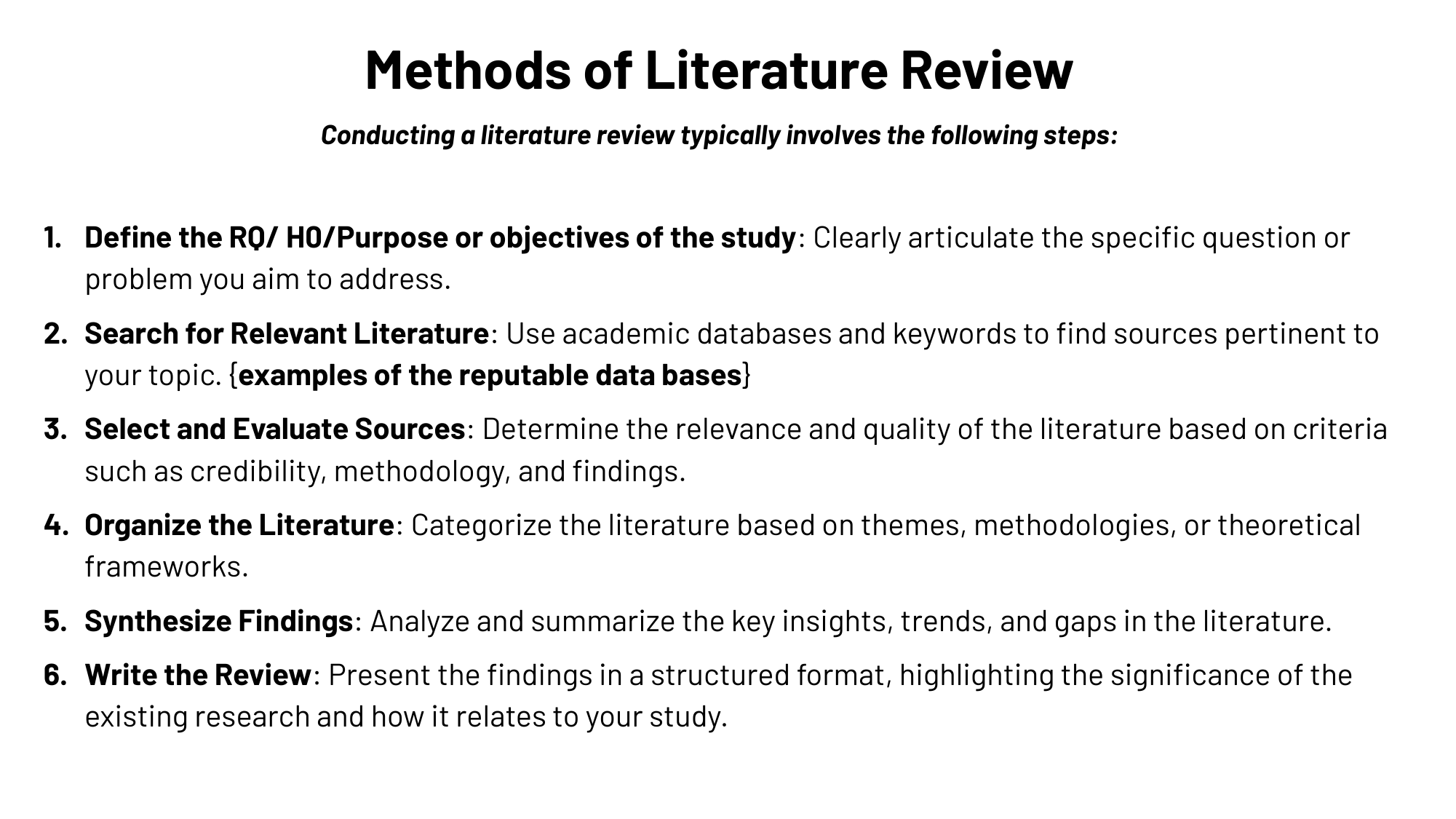

Methods of Literature Review
Conducting a literature review typically involves the following steps:

Define the RQ/ H0/Purpose or objectives of the study: Clearly articulate the specific question or problem you aim to address.
Search for Relevant Literature: Use academic databases and keywords to find sources pertinent to your topic. {examples of the reputable data bases}
Select and Evaluate Sources: Determine the relevance and quality of the literature based on criteria such as credibility, methodology, and findings.
Organize the Literature: Categorize the literature based on themes, methodologies, or theoretical frameworks.
Synthesize Findings: Analyze and summarize the key insights, trends, and gaps in the literature.
Write the Review: Present the findings in a structured format, highlighting the significance of the existing research and how it relates to your study.